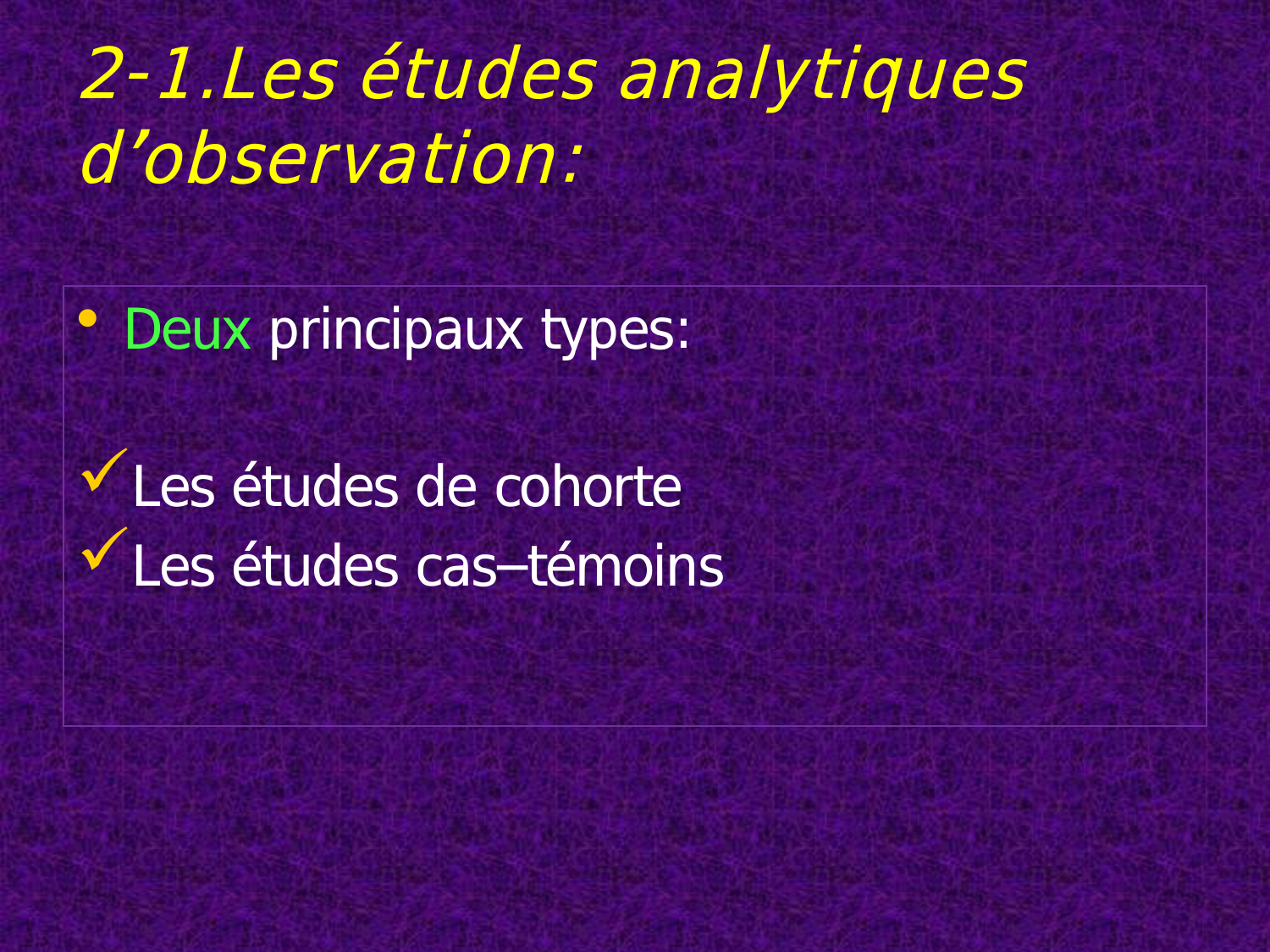

# 2-1.Les études analytiques d’observation:
Deux principaux types:

Les études de cohorte
Les études cas–témoins